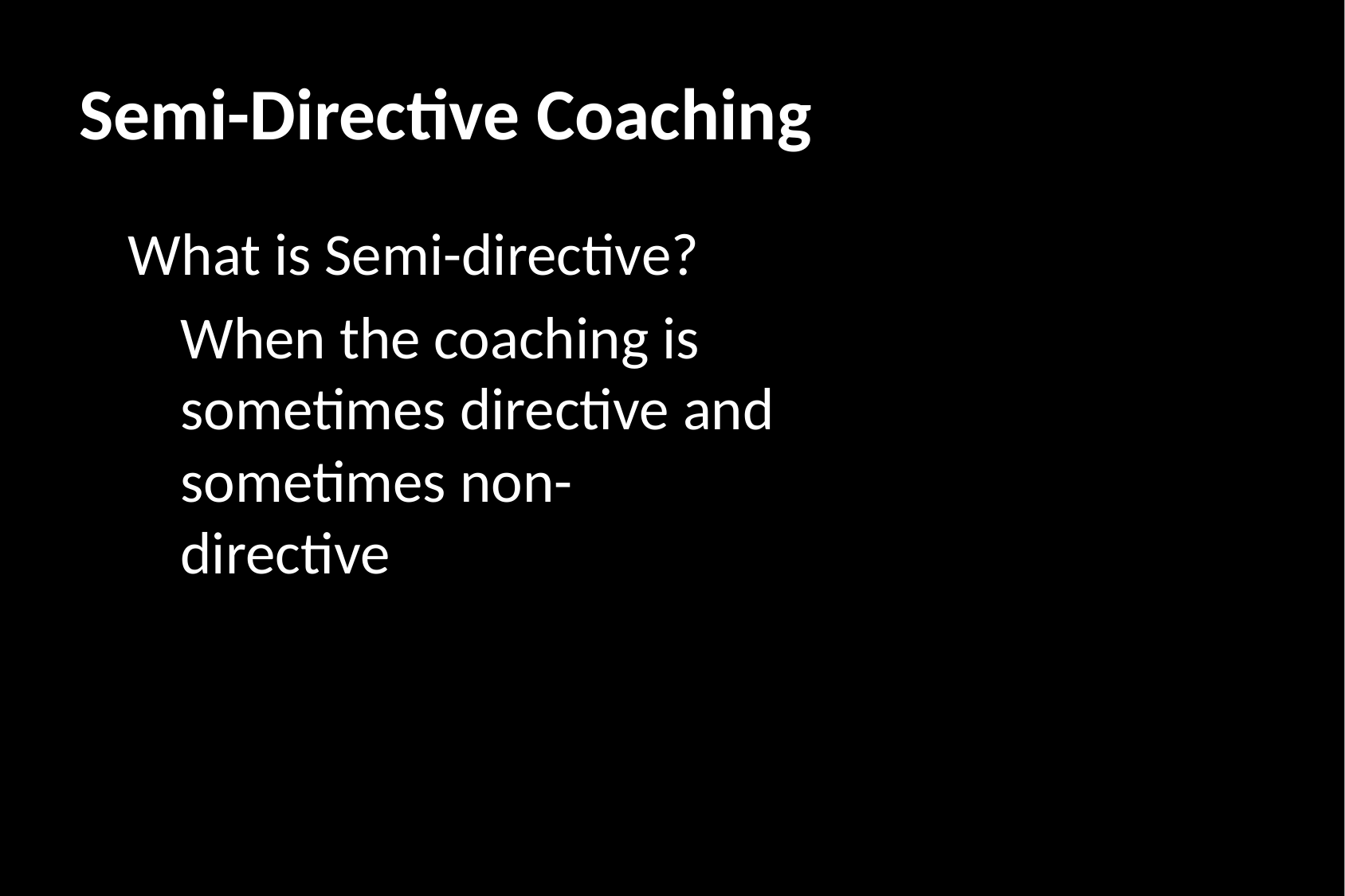

# Semi-Directive Coaching
What is Semi-directive?
When the coaching is sometimes directive and sometimes non-directive